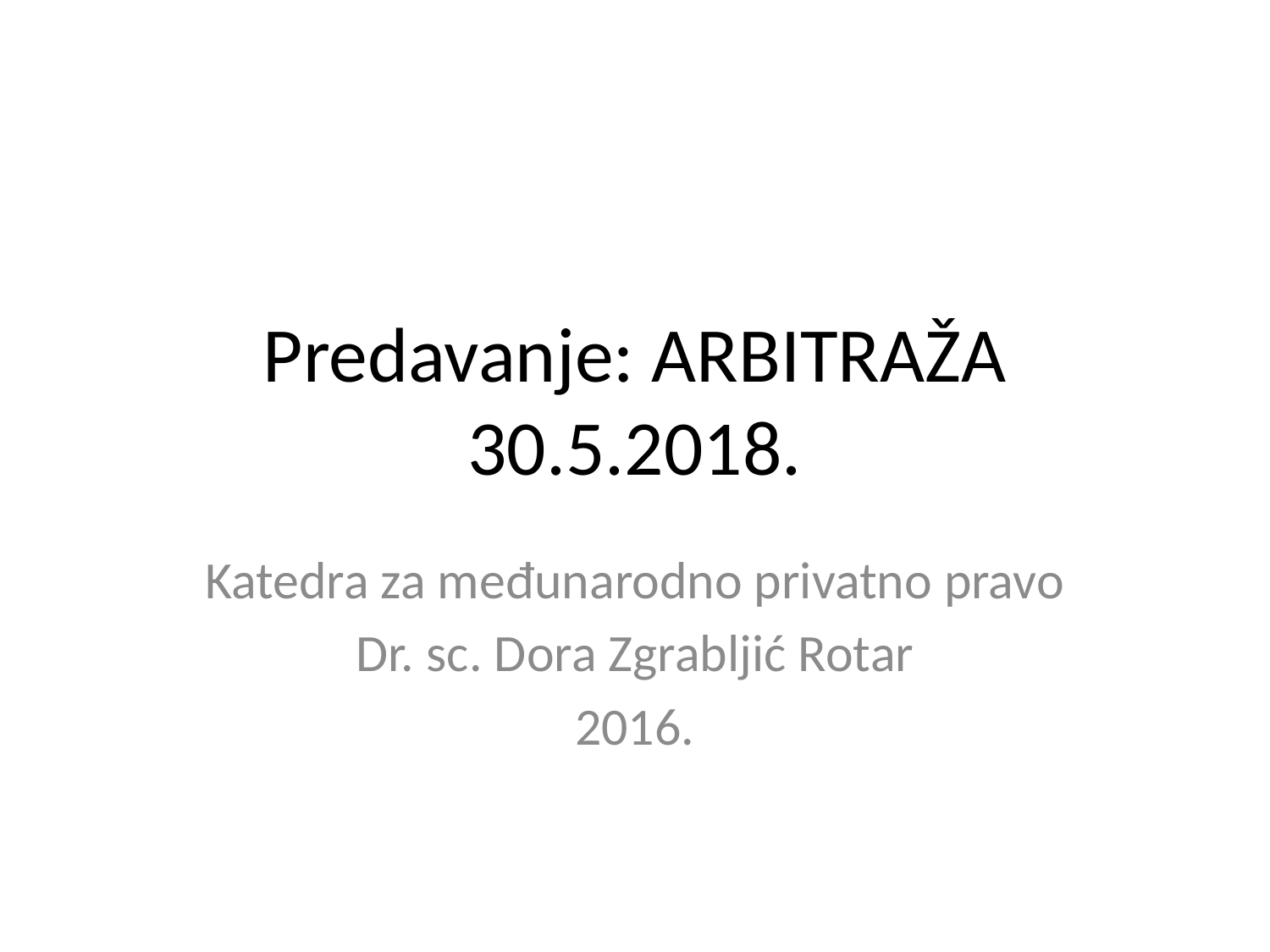

# Predavanje: ARBITRAŽA 30.5.2018.
Katedra za međunarodno privatno pravo
Dr. sc. Dora Zgrabljić Rotar
2016.